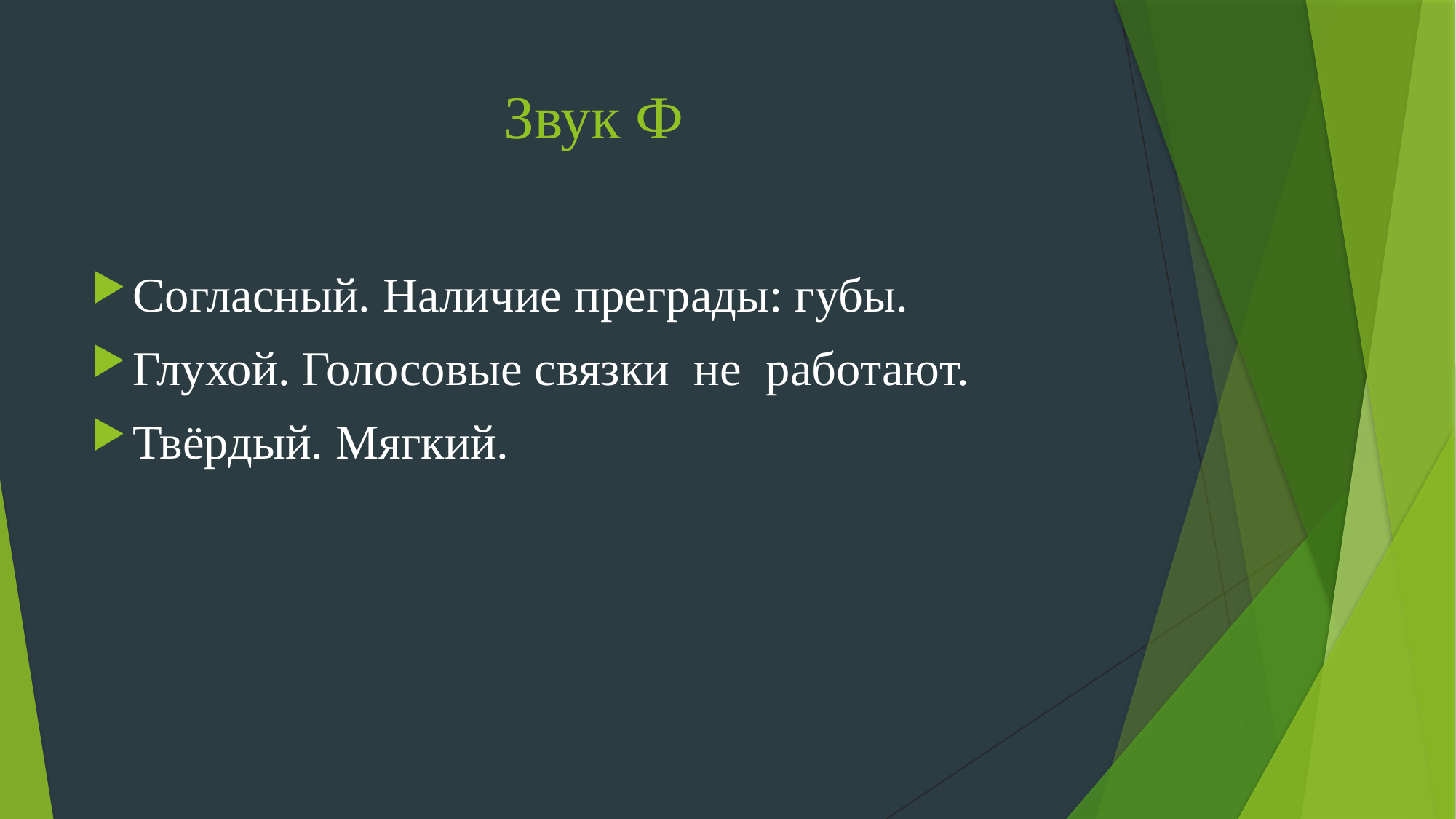

# Звук Ф
Согласный. Наличие преграды: губы.
Глухой. Голосовые связки  не  работают.
Твёрдый. Мягкий.